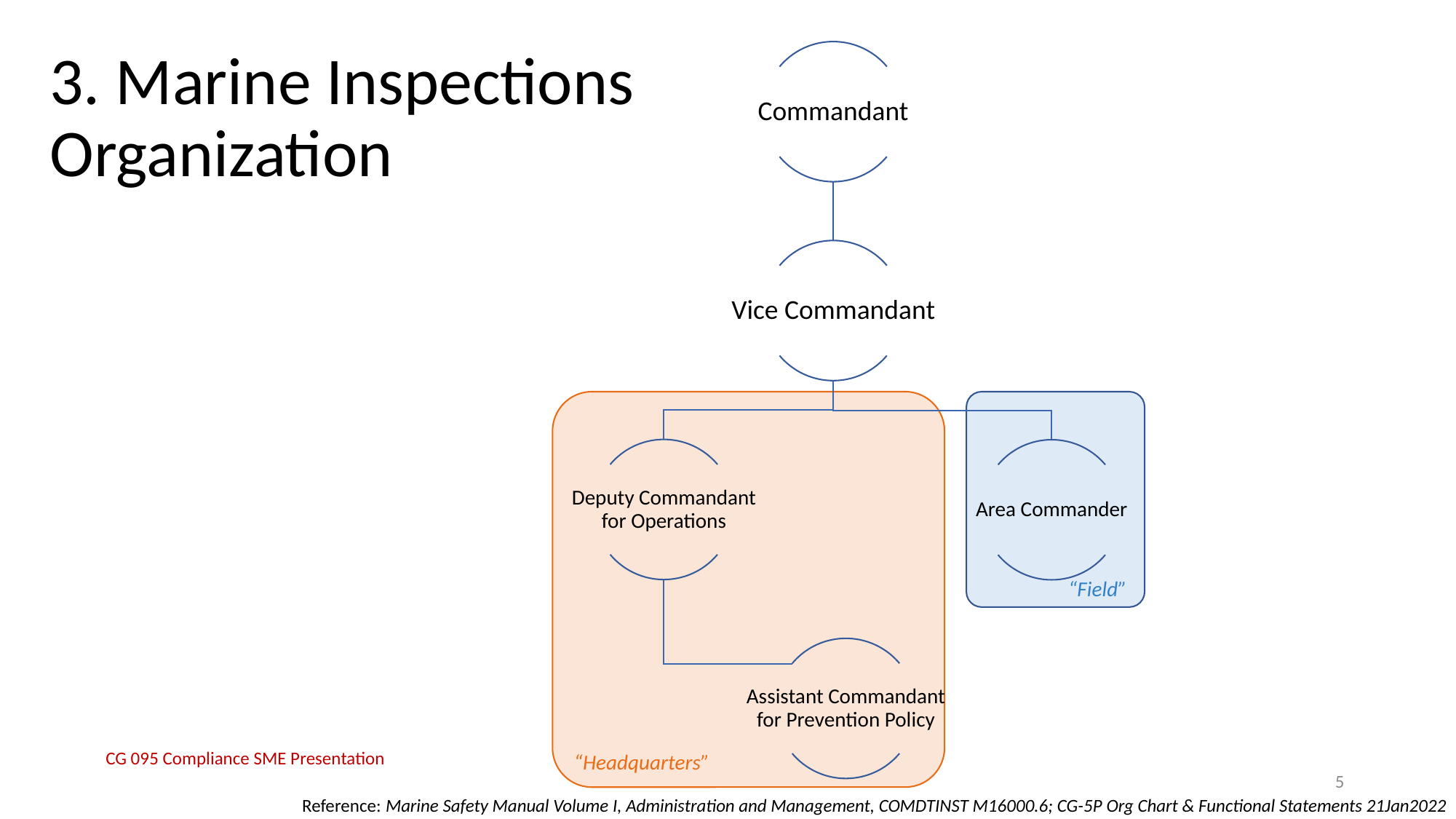

# 3. Marine Inspections Organization
Commandant
Vice Commandant
Deputy Commandant for Operations
Assistant Commandant for Prevention Policy
Area Commander

“Field”
CG 095 Compliance SME Presentation
“Headquarters”
5
Reference: Marine Safety Manual Volume I, Administration and Management, COMDTINST M16000.6; CG-5P Org Chart & Functional Statements 21Jan2022